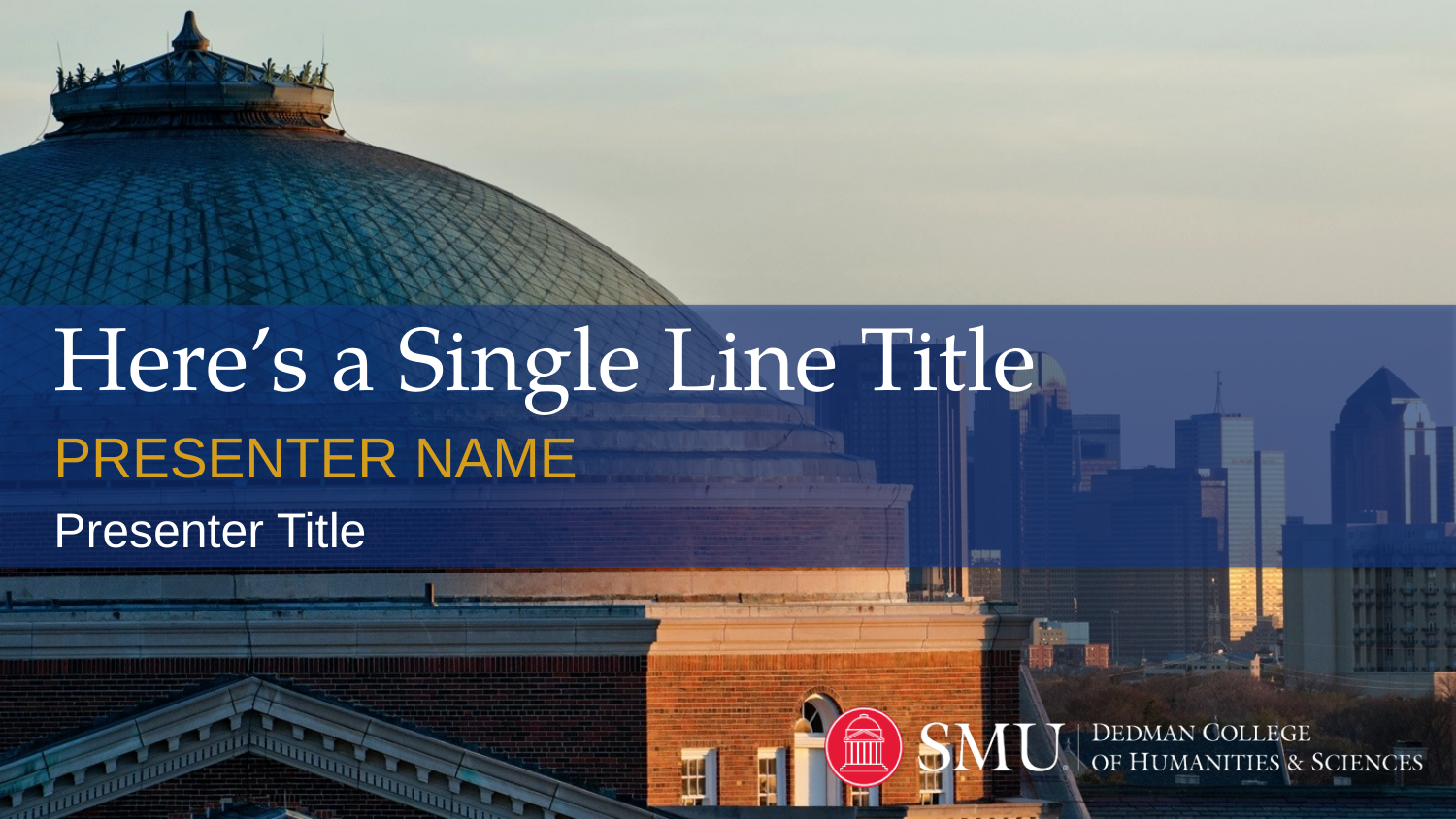

# Here’s a Single Line Title
Presenter Name
Presenter Title